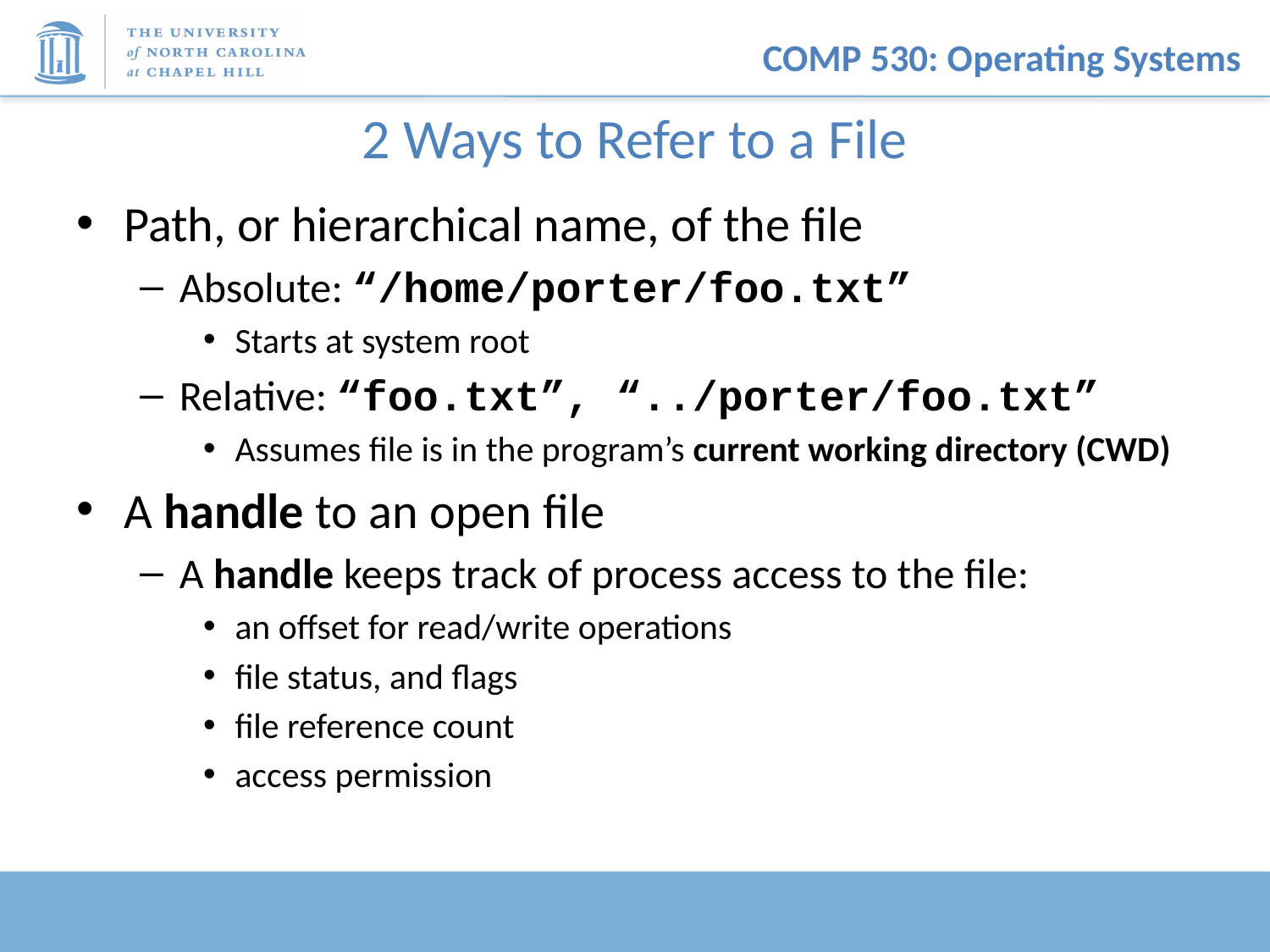

# 2 Ways to Refer to a File
Path, or hierarchical name, of the file
Absolute: “/home/porter/foo.txt”
Starts at system root
Relative: “foo.txt”, “../porter/foo.txt”
Assumes file is in the program’s current working directory (CWD)
A handle to an open file
A handle keeps track of process access to the file:
an offset for read/write operations
file status, and flags
file reference count
access permission